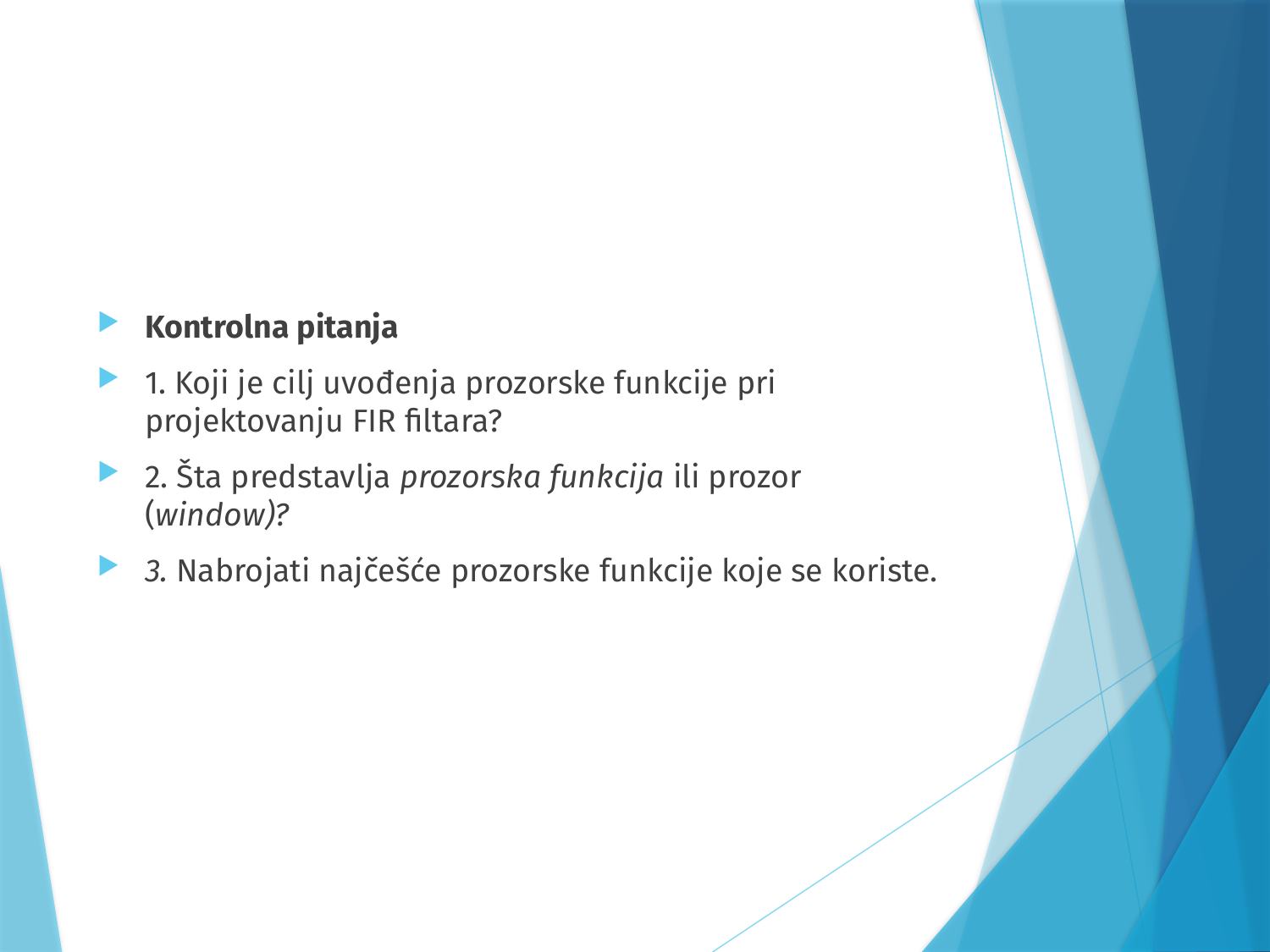

#
Kontrolna pitanja
1. Koji je cilj uvođenja prozorske funkcije pri projektovanju FIR filtara?
2. Šta predstavlja prozorska funkcija ili prozor (window)?
3. Nabrojati najčešće prozorske funkcije koje se koriste.